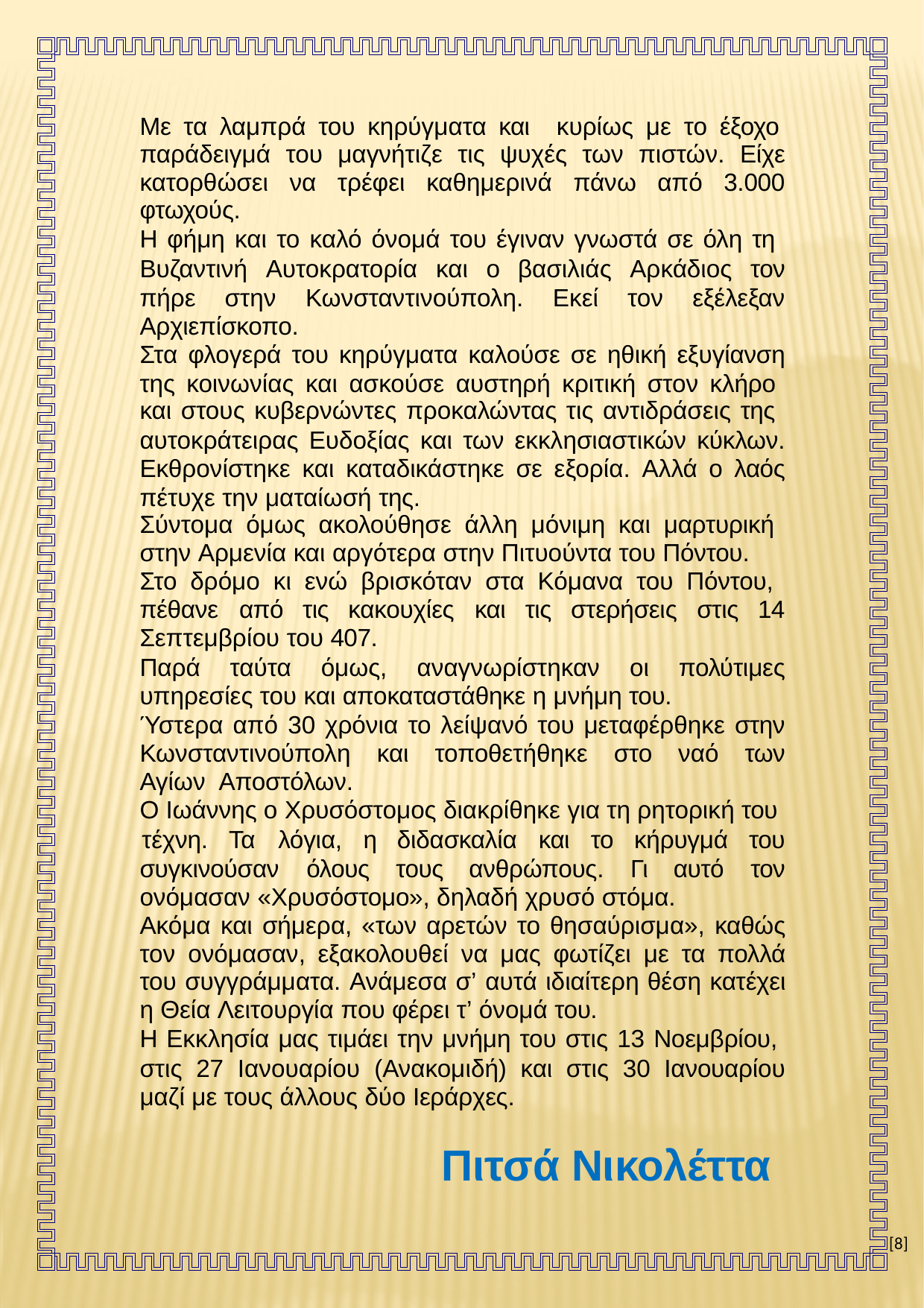

Με τα λαμπρά του κηρύγματα και
κυρίως με το έξοχο
παράδειγμά του μαγνήτιζε τις ψυχές των πιστών. Είχε κατορθώσει  να  τρέφει  καθημερινά  πάνω  από  3.000 φτωχούς.
Η φήμη και το καλό όνομά του έγιναν γνωστά σε όλη τη
Βυζαντινή Αυτοκρατορία και ο βασιλιάς Αρκάδιος τον πήρε  στην  Κωνσταντινούπολη.  Εκεί  τον  εξέλεξαν Αρχιεπίσκοπο.
Στα φλογερά του κηρύγματα καλούσε σε ηθική εξυγίανση της κοινωνίας και ασκούσε αυστηρή κριτική στον κλήρο
και στους κυβερνώντες προκαλώντας τις αντιδράσεις της
αυτοκράτειρας Ευδοξίας και των εκκλησιαστικών κύκλων. Εκθρονίστηκε και καταδικάστηκε σε εξορία. Αλλά ο λαός πέτυχε την ματαίωσή της.
Σύντομα όμως ακολούθησε άλλη μόνιμη και μαρτυρική
στην Αρμενία και αργότερα στην Πιτυούντα του Πόντου. Στο δρόμο κι ενώ βρισκόταν στα Κόμανα του Πόντου, πέθανε	από	τις	κακουχίες	και	τις	στερήσεις	στις	14 Σεπτεμβρίου του 407.
Παρά  ταύτα  όμως,  αναγνωρίστηκαν  οι  πολύτιμες υπηρεσίες του και αποκαταστάθηκε η μνήμη του.
Ύστερα από 30 χρόνια το λείψανό του μεταφέρθηκε στην Κωνσταντινούπολη  και  τοποθετήθηκε  στο  ναό  των Αγίων Αποστόλων.
Ο Ιωάννης ο Χρυσόστομος διακρίθηκε για τη ρητορική του
τέχνη.	Τα	λόγια,	η	διδασκαλία	και	το	κήρυγμά	του
τον
συγκινούσαν	όλους	τους	ανθρώπους.	Γι	αυτό
ονόμασαν «Χρυσόστομο», δηλαδή χρυσό στόμα.
Ακόμα και σήμερα, «των αρετών το θησαύρισμα», καθώς τον ονόμασαν, εξακολουθεί να μας φωτίζει με τα πολλά του συγγράμματα. Ανάμεσα σ’ αυτά ιδιαίτερη θέση κατέχει η Θεία Λειτουργία που φέρει τ’ όνομά του.
Η Εκκλησία μας τιμάει την μνήμη του στις 13 Νοεμβρίου,
στις 27 Ιανουαρίου (Ανακομιδή) και στις 30 Ιανουαρίου μαζί με τους άλλους δύο Ιεράρχες.
Πιτσά Νικολέττα
[8]